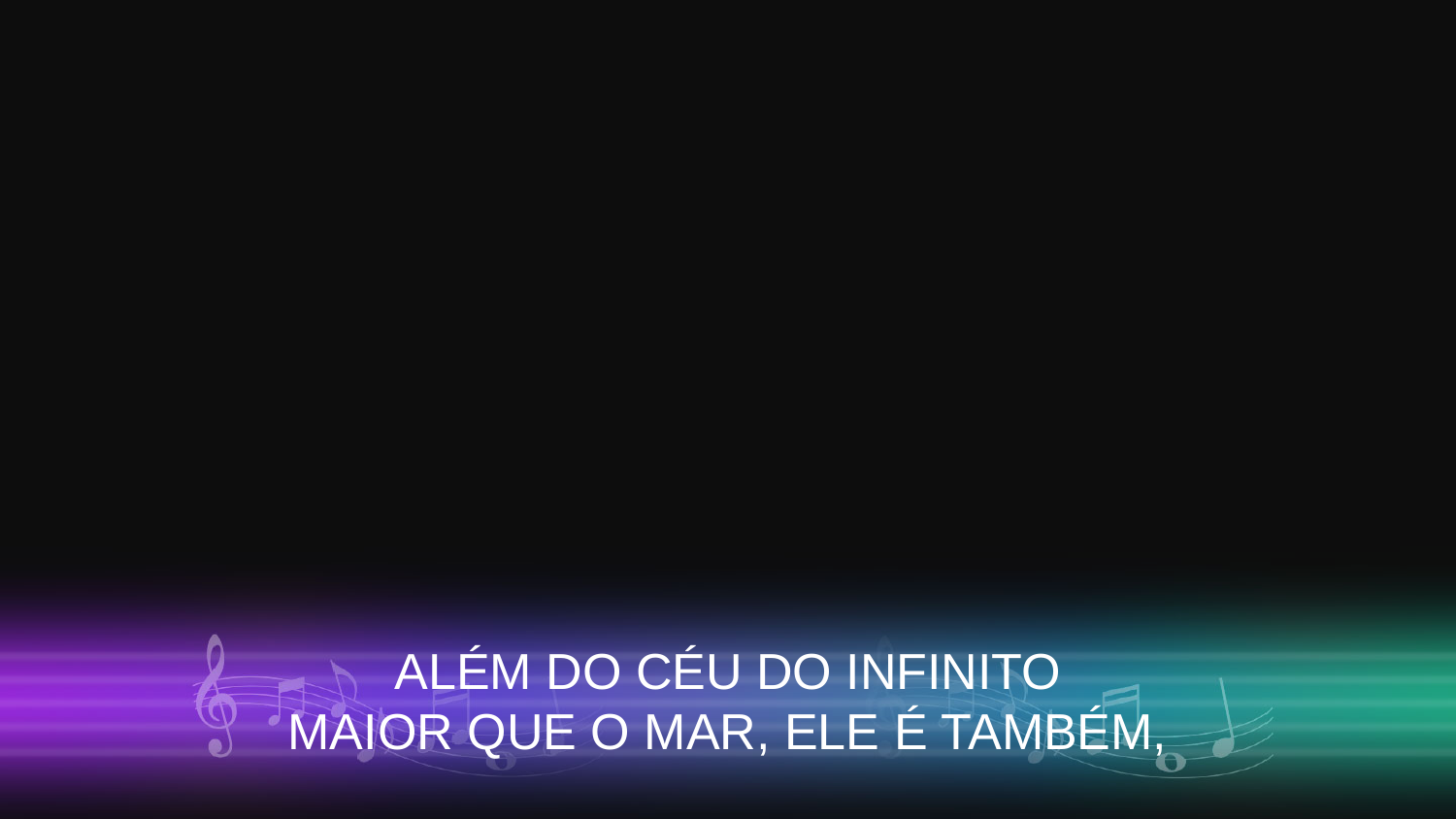

ALÉM DO CÉU DO INFINITO
MAIOR QUE O MAR, ELE É TAMBÉM,